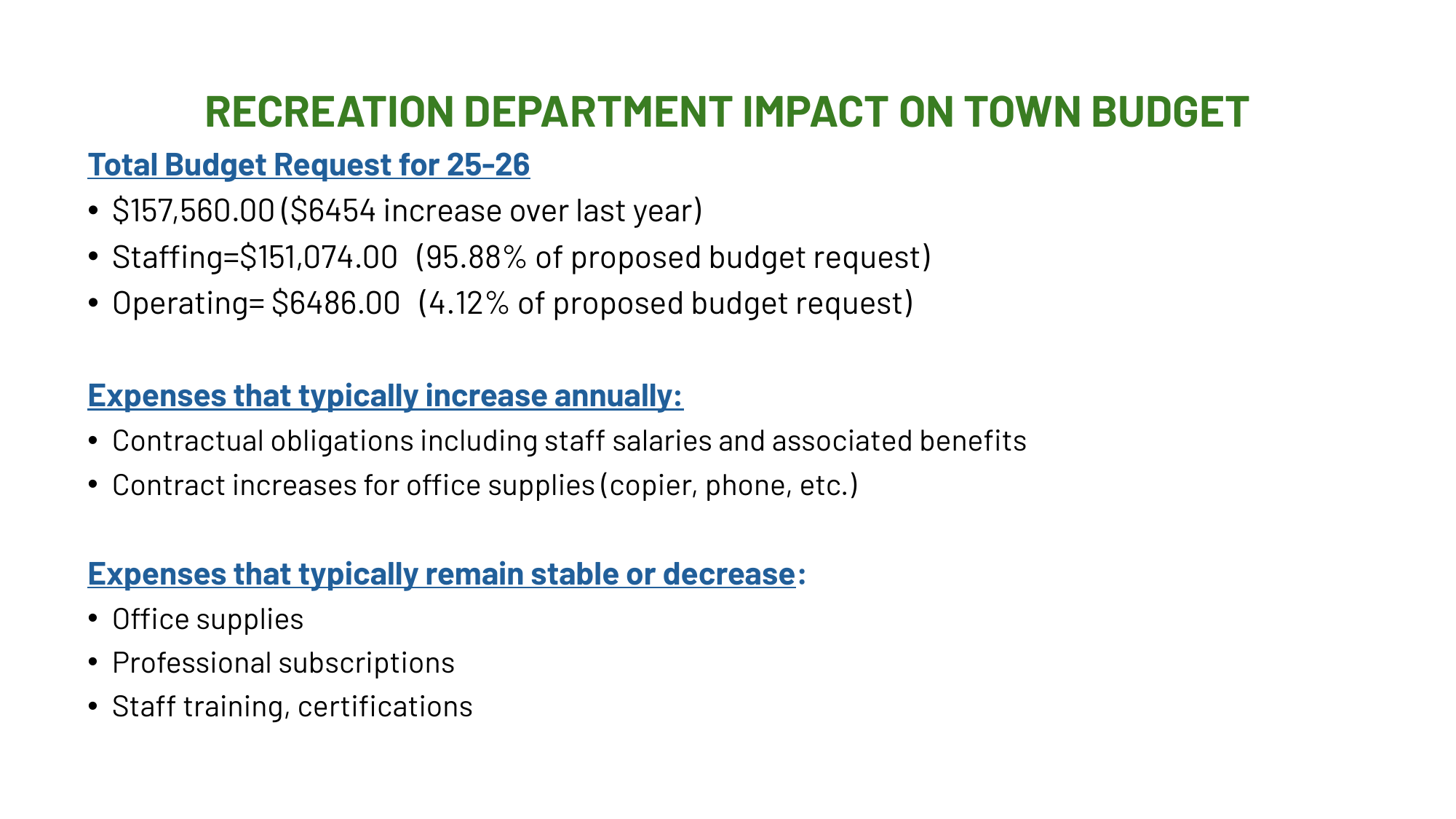

RECREATION DEPARTMENT IMPACT ON TOWN BUDGET
Total Budget Request for 25-26
$157,560.00 ($6454 increase over last year)
Staffing=$151,074.00   (95.88% of proposed budget request)
Operating= $6486.00   (4.12% of proposed budget request)

Expenses that typically increase annually:
Contractual obligations including staff salaries and associated benefits
Contract increases for office supplies (copier, phone, etc.)

Expenses that typically remain stable or decrease:
Office supplies
Professional subscriptions
Staff training, certifications